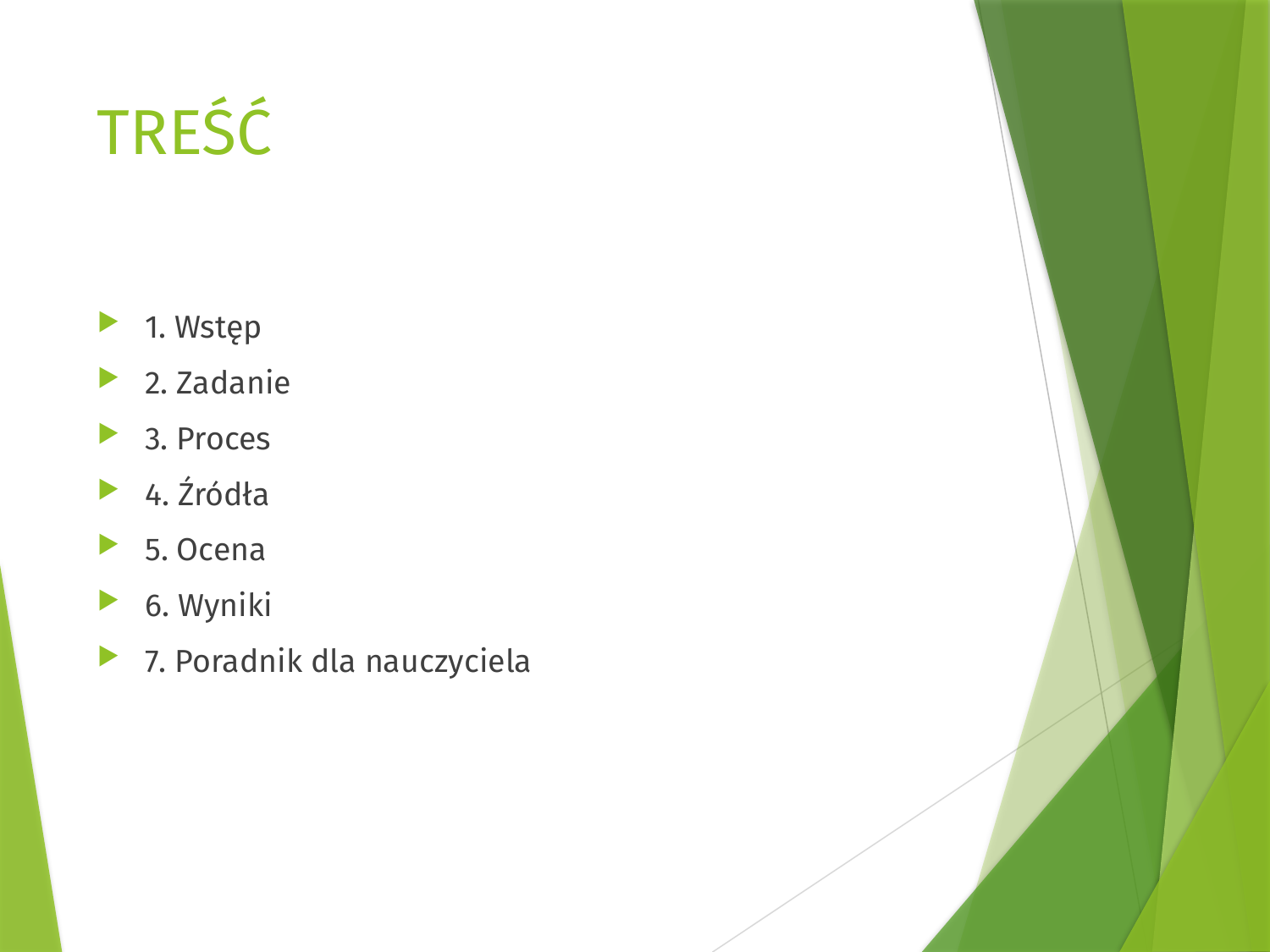

# TREŚĆ
1. Wstęp
2. Zadanie
3. Proces
4. Źródła
5. Ocena
6. Wyniki
7. Poradnik dla nauczyciela